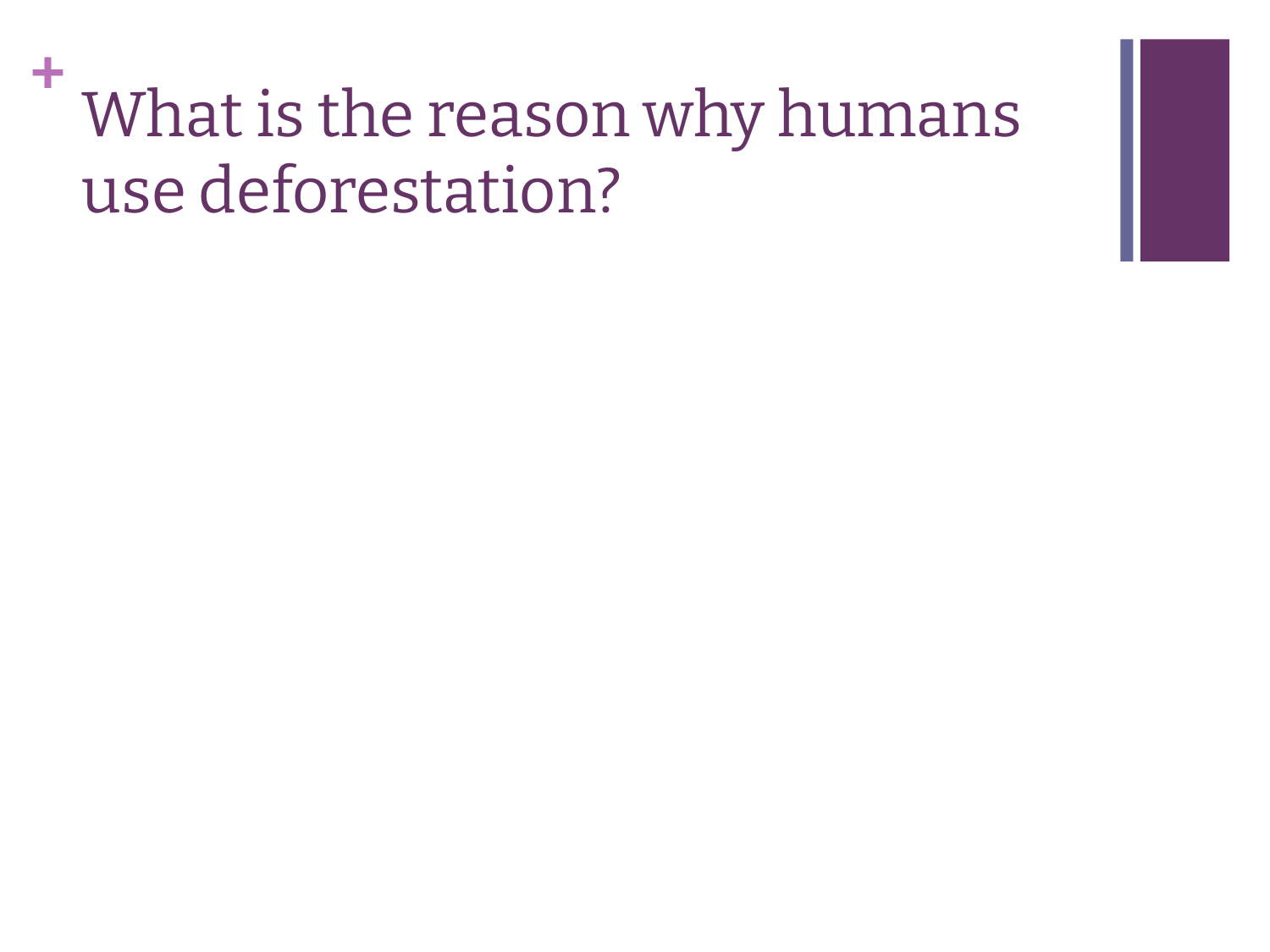

# What is the reason why humans use deforestation?